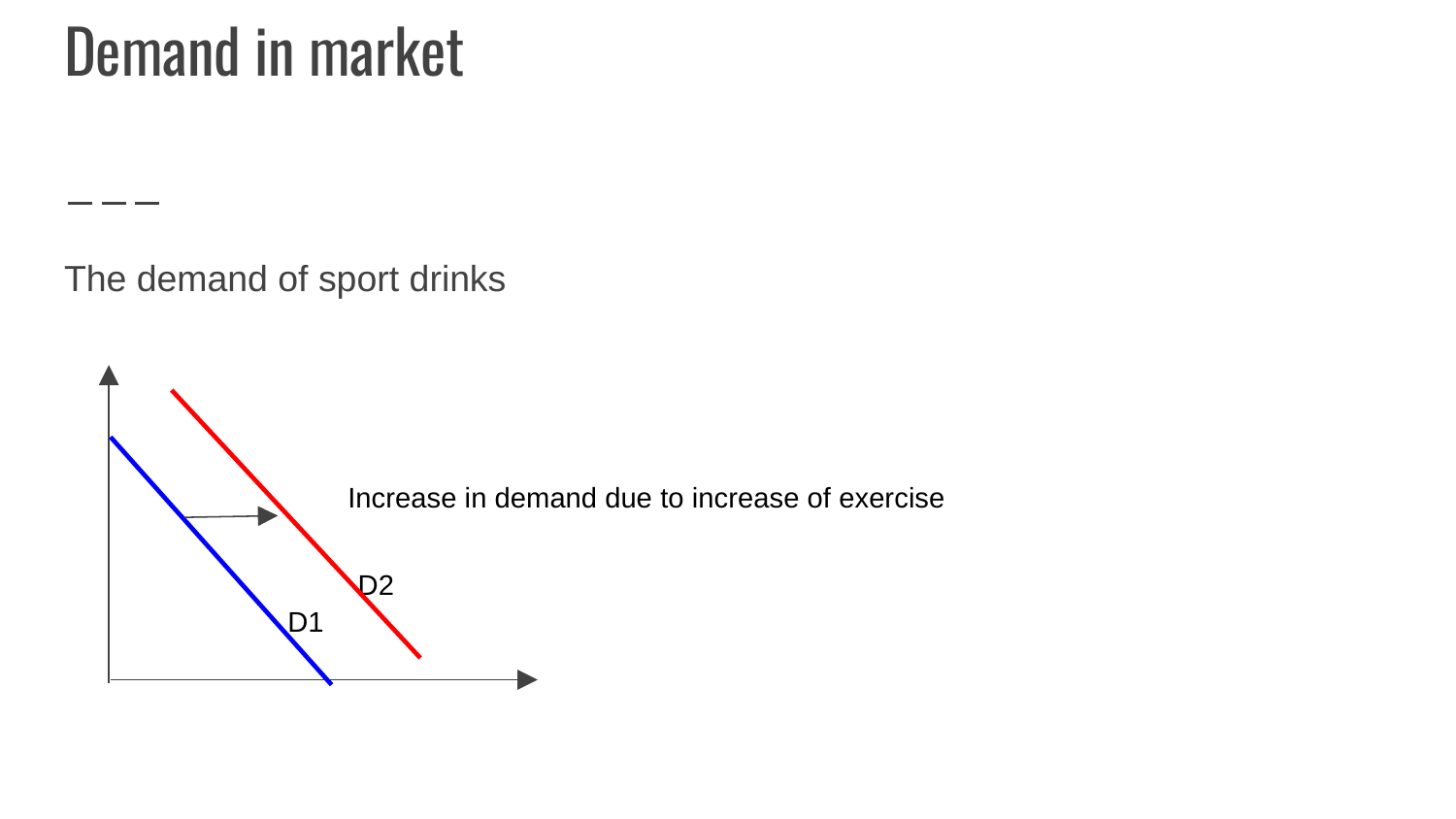

# Demand in market

The demand of sport drinks
Increase in demand due to increase of exercise
D2
D1